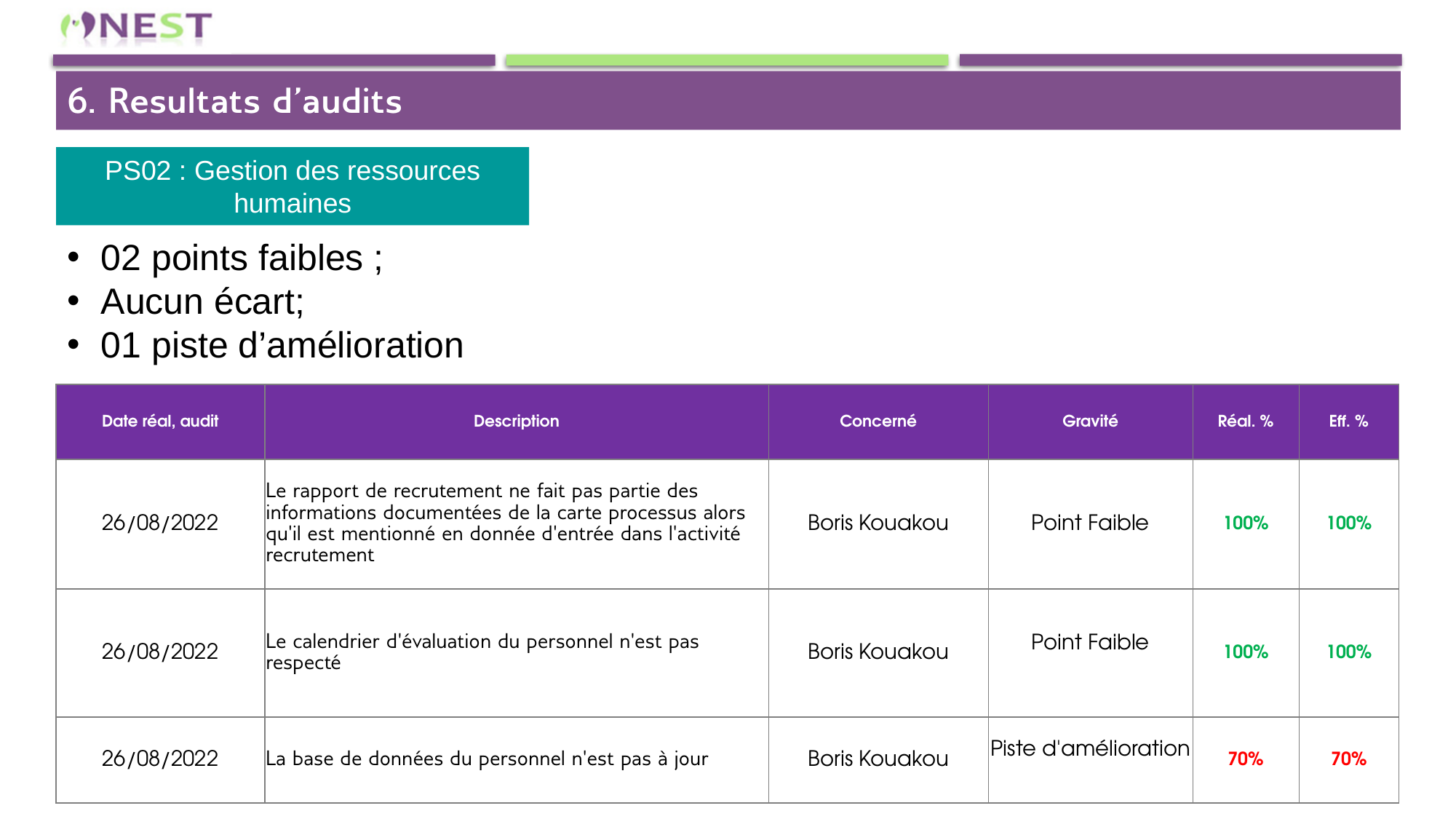

6. Resultats d’audits
PS02 : Gestion des ressources humaines
02 points faibles ;
Aucun écart;
01 piste d’amélioration
| Date réal, audit | Description | Concerné | Gravité | Réal. % | Eff. % |
| --- | --- | --- | --- | --- | --- |
| 26/08/2022 | Le rapport de recrutement ne fait pas partie des informations documentées de la carte processus alors qu'il est mentionné en donnée d'entrée dans l'activité recrutement | Boris Kouakou | Point Faible | 100% | 100% |
| 26/08/2022 | Le calendrier d'évaluation du personnel n'est pas respecté | Boris Kouakou | Point Faible | 100% | 100% |
| 26/08/2022 | La base de données du personnel n'est pas à jour | Boris Kouakou | Piste d'amélioration | 70% | 70% |